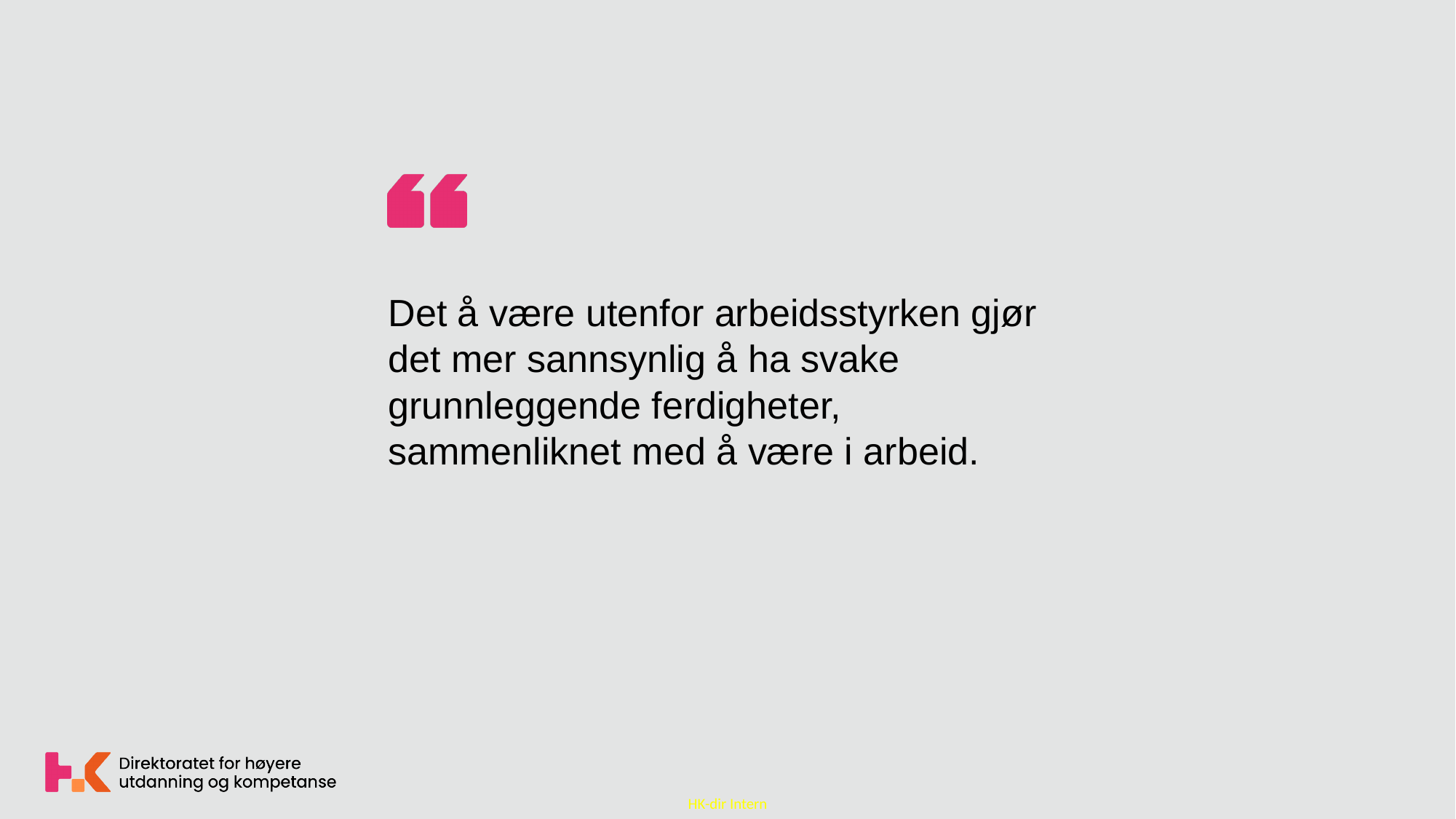

Det å være utenfor arbeidsstyrken gjør det mer sannsynlig å ha svake grunnleggende ferdigheter, sammenliknet med å være i arbeid.